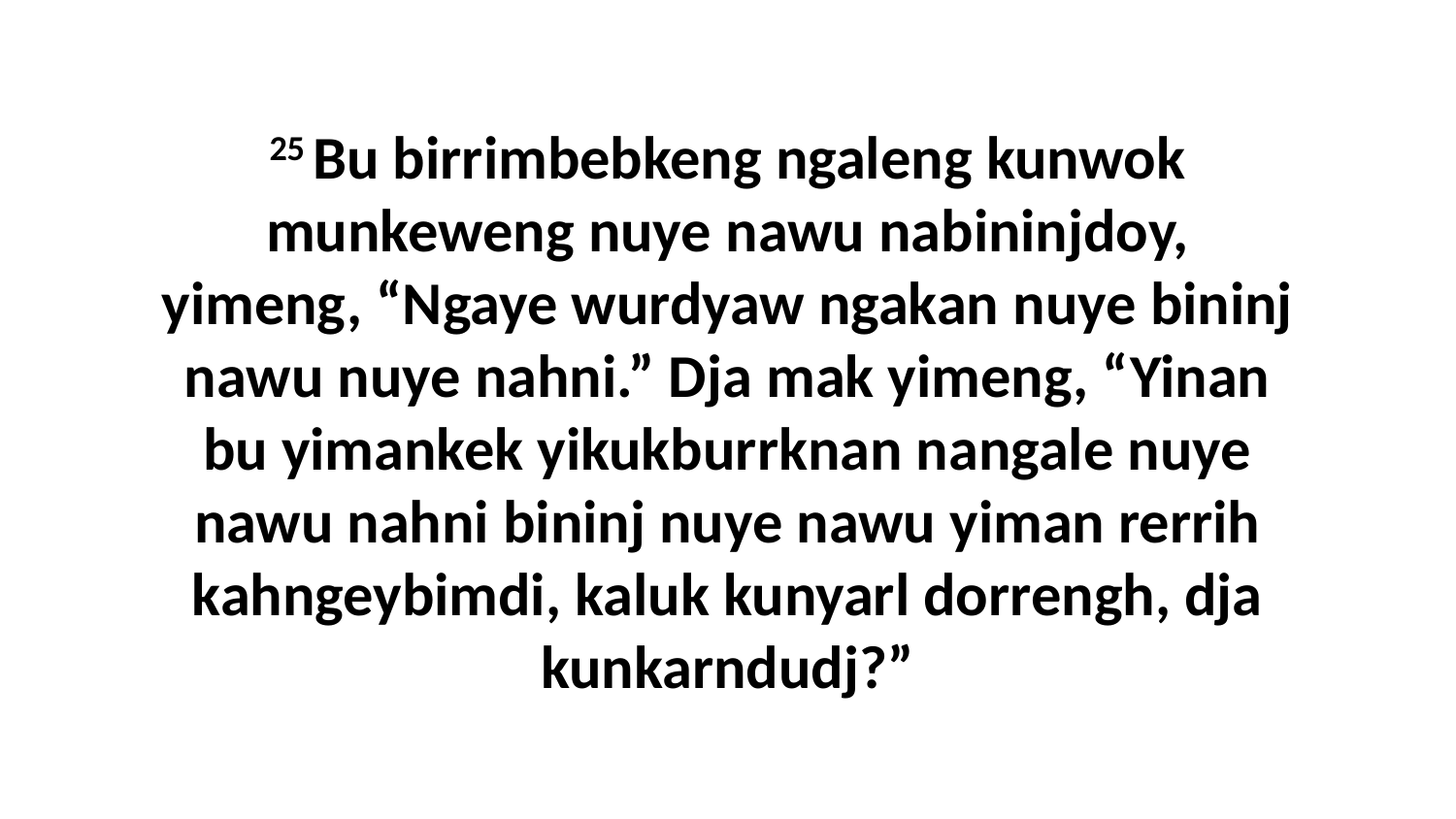

25 Bu birrimbebkeng ngaleng kunwok munkeweng nuye nawu nabininjdoy, yimeng, “Ngaye wurdyaw ngakan nuye bininj nawu nuye nahni.” Dja mak yimeng, “Yinan bu yimankek yikukburrknan nangale nuye nawu nahni bininj nuye nawu yiman rerrih kahngeybimdi, kaluk kunyarl dorrengh, dja kunkarndudj?”